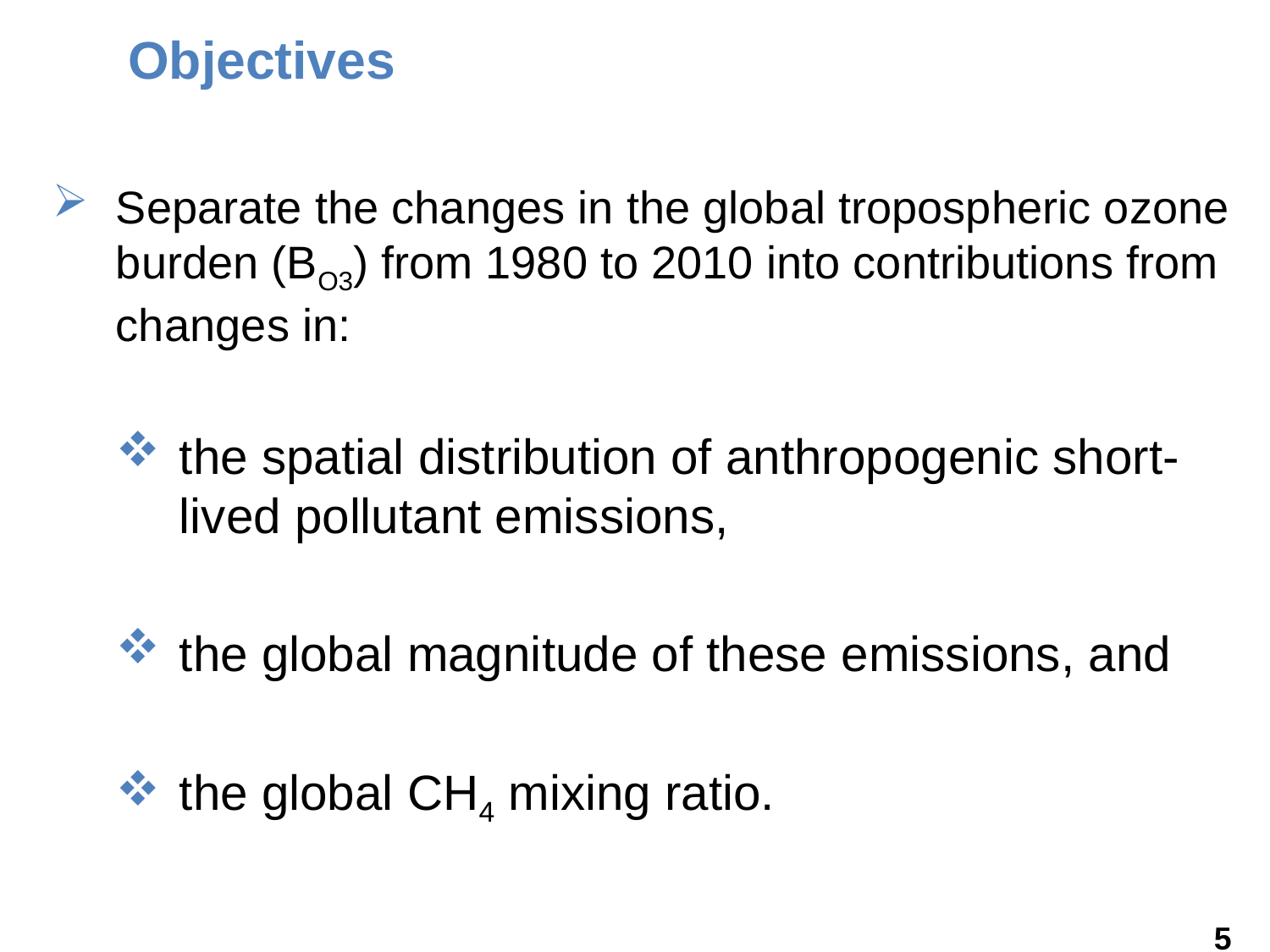

Objectives
Separate the changes in the global tropospheric ozone burden (BO3) from 1980 to 2010 into contributions from changes in:

the spatial distribution of anthropogenic short-lived pollutant emissions,

the global magnitude of these emissions, and

the global CH4 mixing ratio.